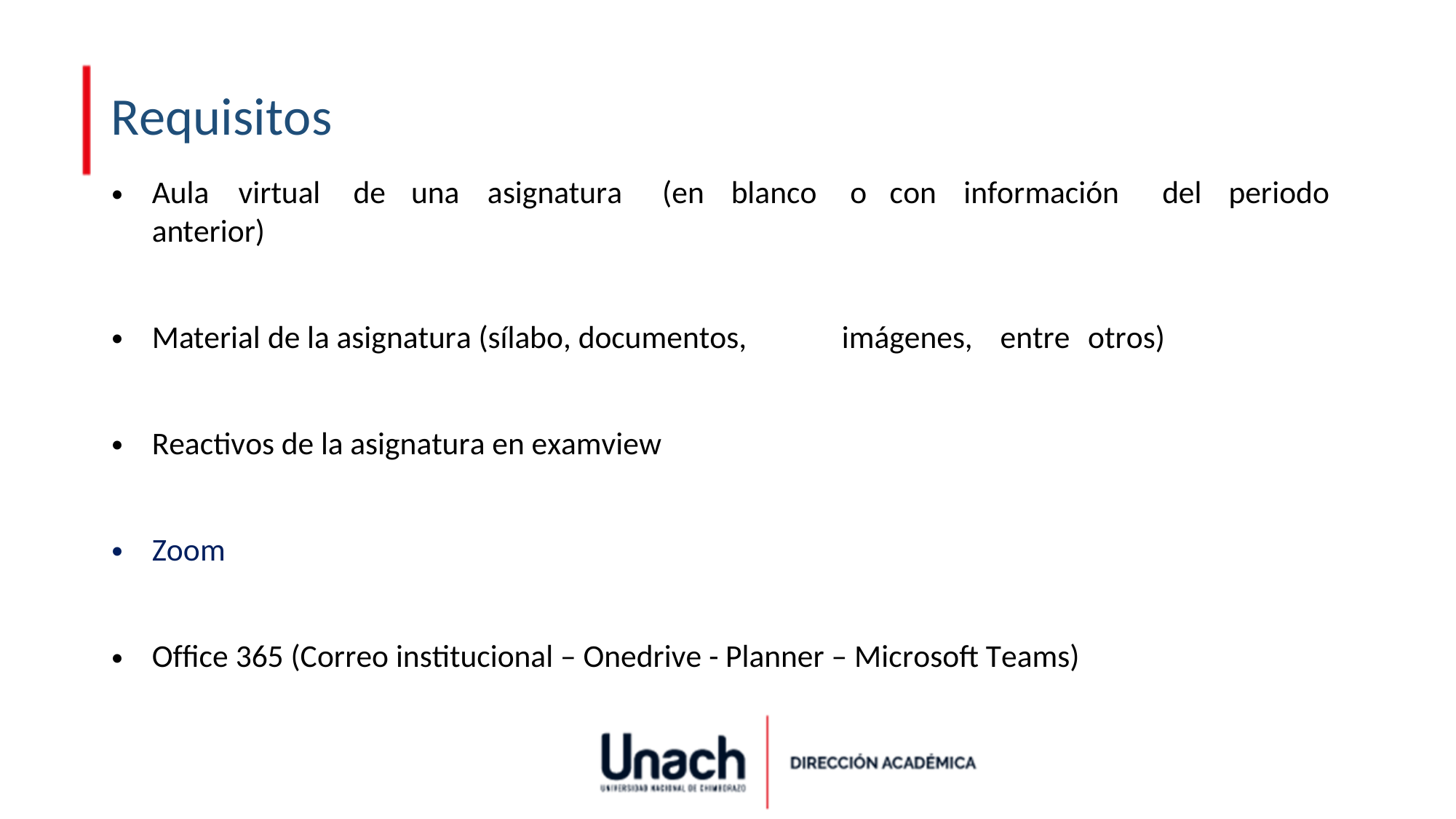

Requisitos
•
Aula
virtual
de
una
asignatura
(en
blanco
o
con
información
del
periodo
anterior)
•
Material de la asignatura (sílabo, documentos,
imágenes,
entre
otros)
•
Reactivos de la asignatura en examview
•
Zoom
•
Office 365 (Correo institucional – Onedrive - Planner – Microsoft Teams)